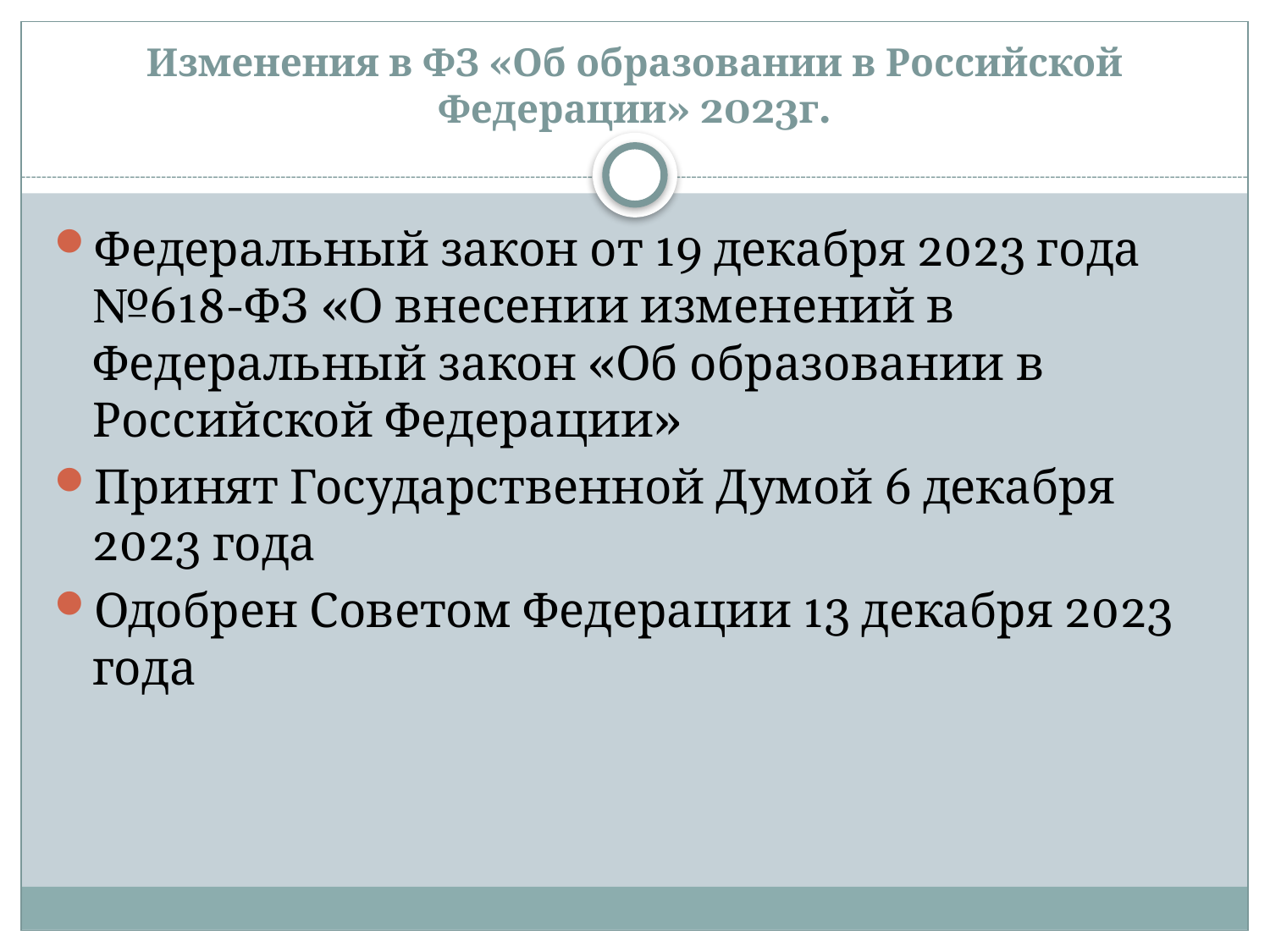

# Изменения в ФЗ «Об образовании в Российской Федерации» 2023г.
Федеральный закон от 19 декабря 2023 года №618-ФЗ «О внесении изменений в Федеральный закон «Об образовании в Российской Федерации»
Принят Государственной Думой 6 декабря 2023 года
Одобрен Советом Федерации 13 декабря 2023 года